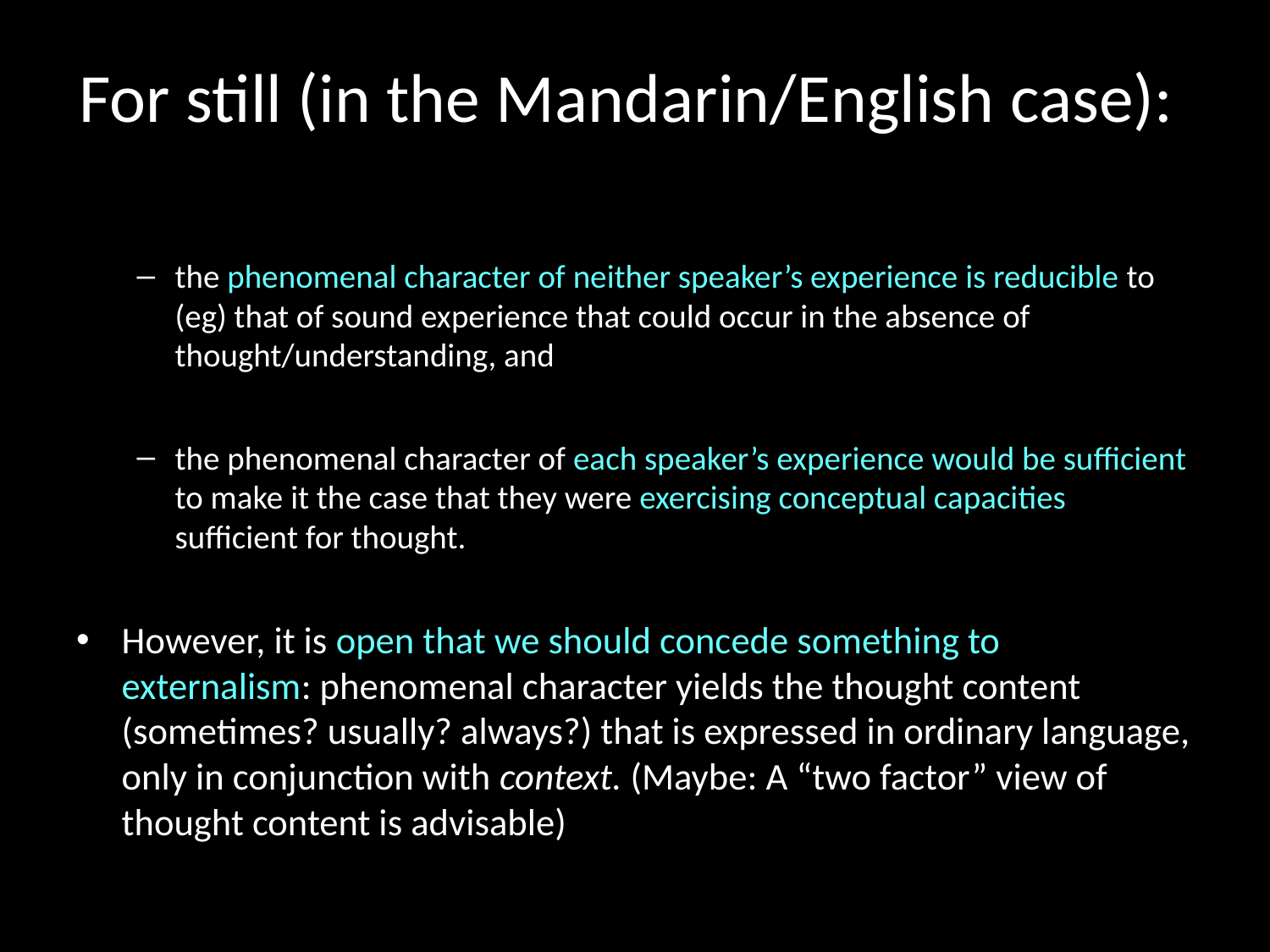

# For still (in the Mandarin/English case):

the phenomenal character of neither speaker’s experience is reducible to (eg) that of sound experience that could occur in the absence of thought/understanding, and

the phenomenal character of each speaker’s experience would be sufficient to make it the case that they were exercising conceptual capacities sufficient for thought.

However, it is open that we should concede something to externalism: phenomenal character yields the thought content (sometimes? usually? always?) that is expressed in ordinary language, only in conjunction with context. (Maybe: A “two factor” view of thought content is advisable)